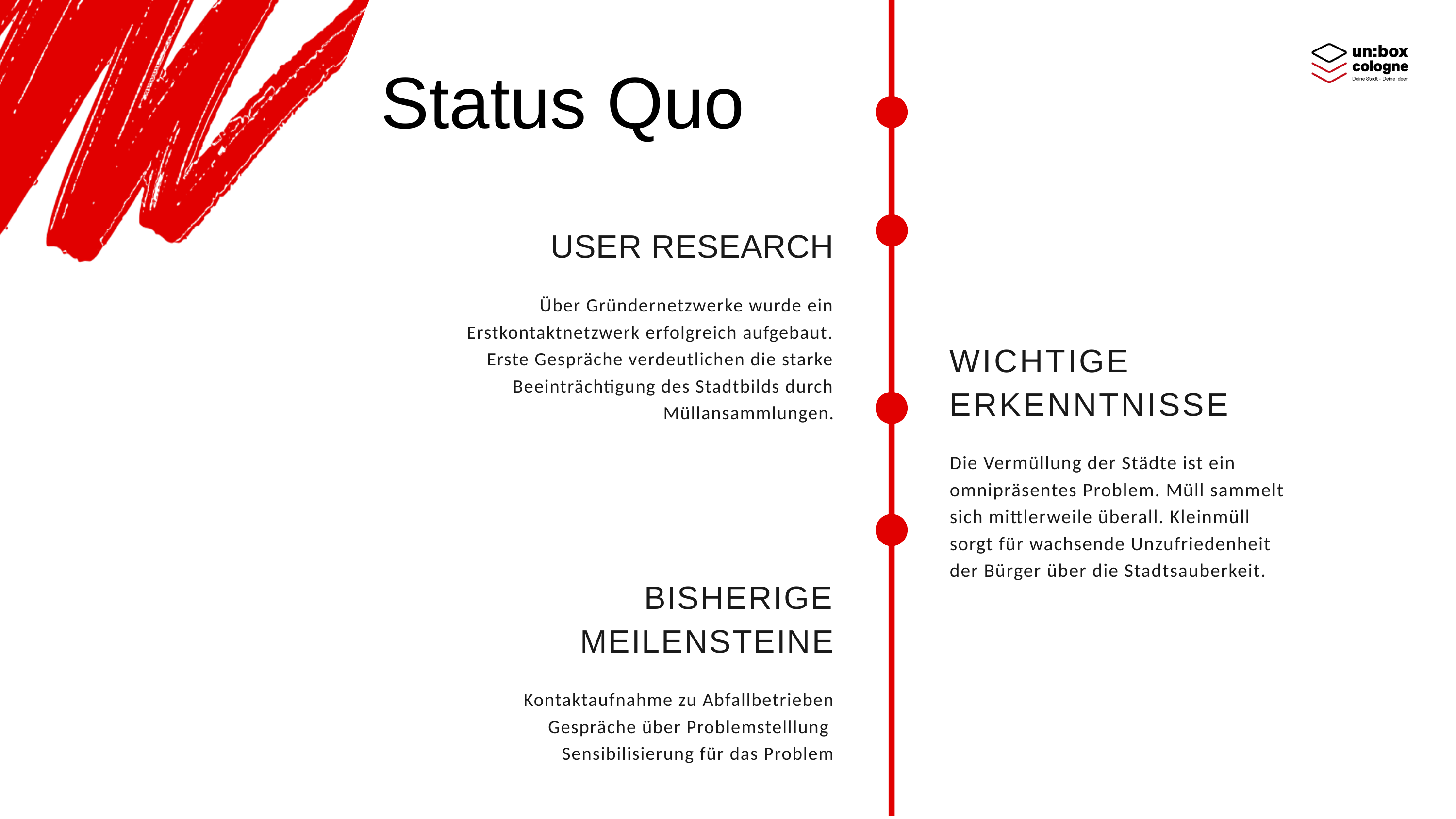

Status Quo

USER RESEARCH
Über Gründernetzwerke wurde ein Erstkontaktnetzwerk erfolgreich aufgebaut. Erste Gespräche verdeutlichen die starke Beeinträchtigung des Stadtbilds durch Müllansammlungen.

WICHTIGE ERKENNTNISSE
Die Vermüllung der Städte ist ein omnipräsentes Problem. Müll sammelt sich mittlerweile überall. Kleinmüll sorgt für wachsende Unzufriedenheit der Bürger über die Stadtsauberkeit.

BISHERIGE MEILENSTEINE
Kontaktaufnahme zu Abfallbetrieben
Gespräche über Problemstelllung
Sensibilisierung für das Problem
2